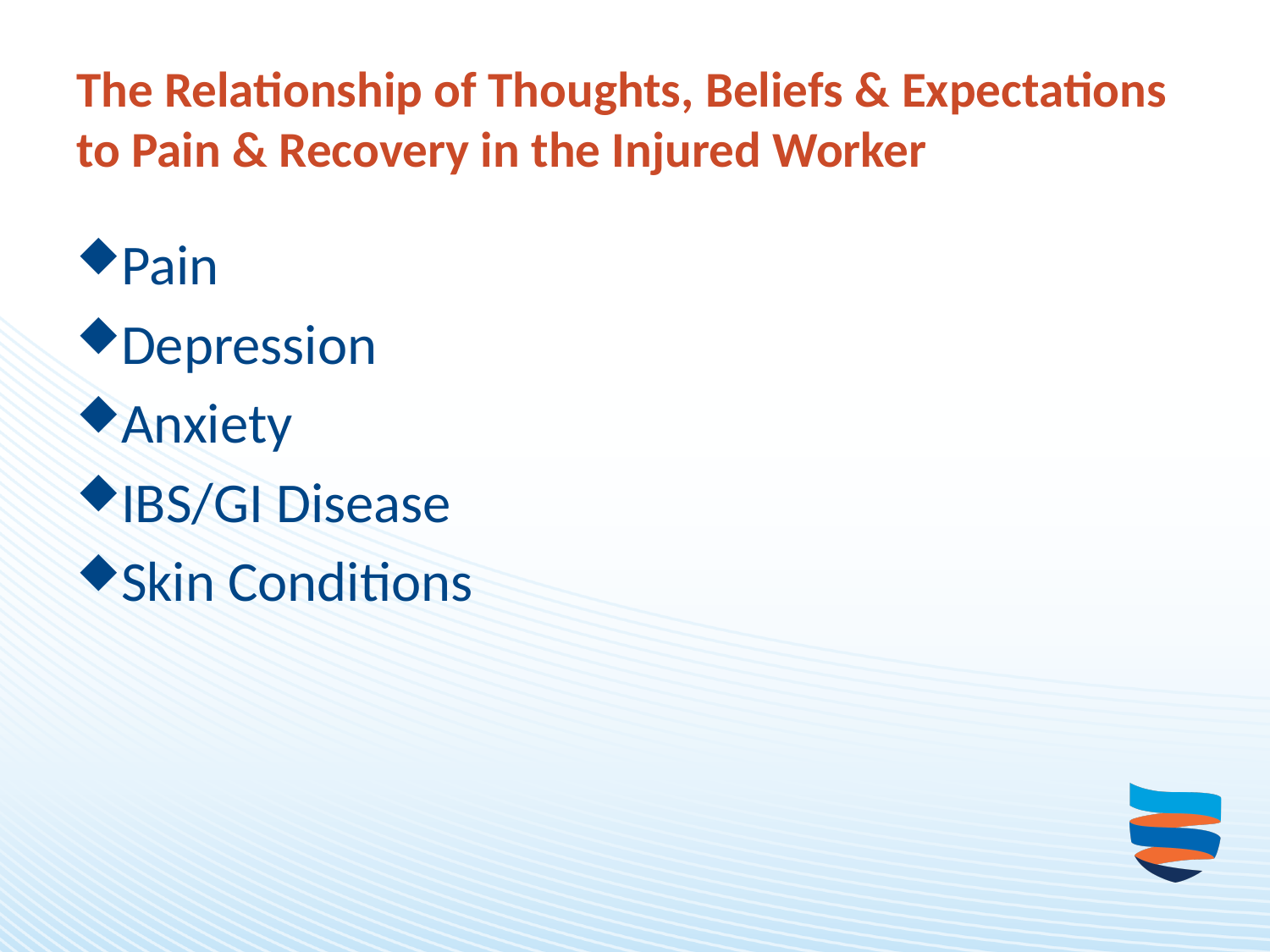

# The Relationship of Thoughts, Beliefs & Expectations to Pain & Recovery in the Injured Worker
Pain
Depression
Anxiety
IBS/GI Disease
Skin Conditions